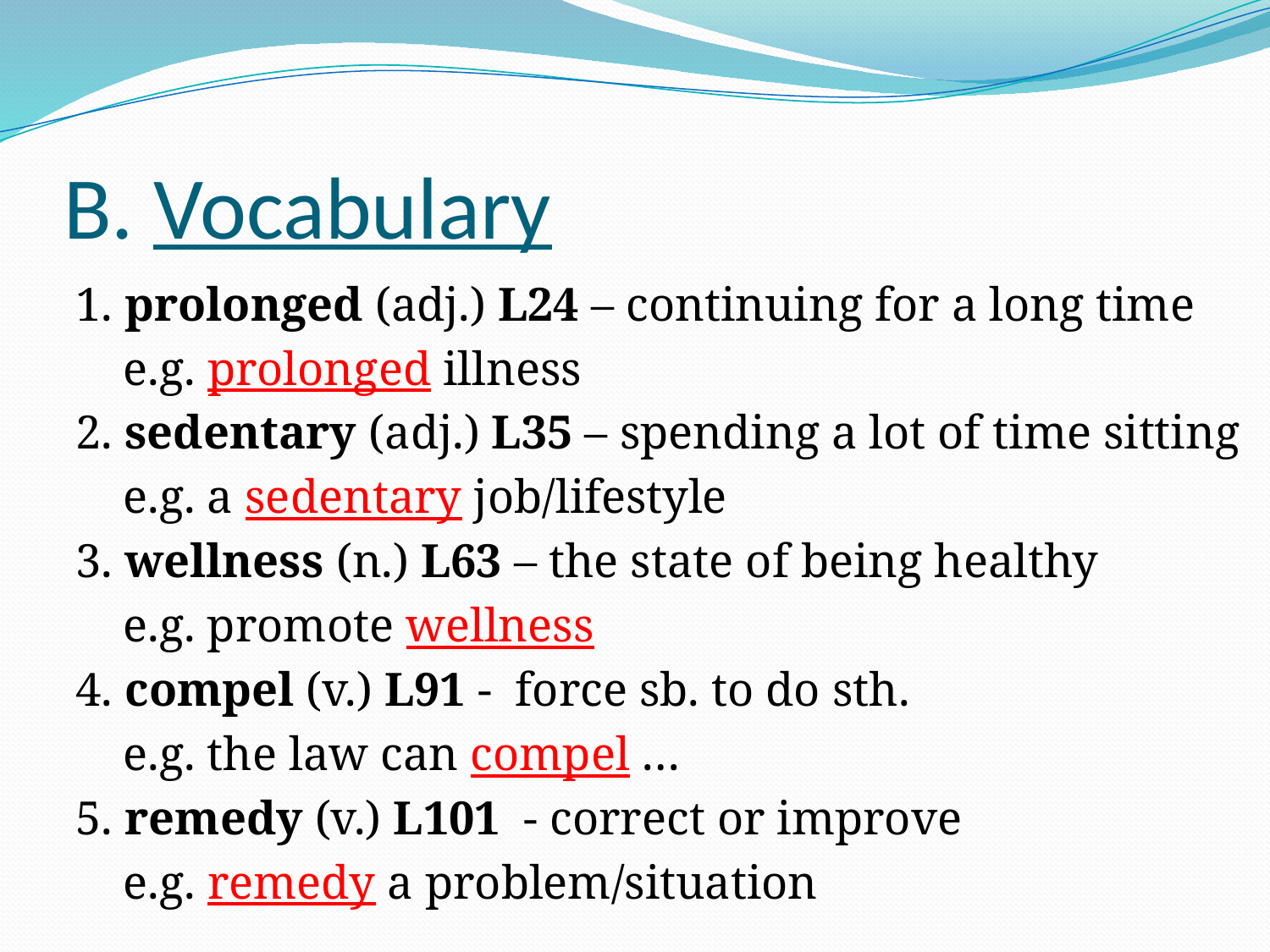

# B. Vocabulary
1. prolonged (adj.) L24 – continuing for a long time
    e.g. prolonged illness
2. sedentary (adj.) L35 – spending a lot of time sitting
    e.g. a sedentary job/lifestyle
3. wellness (n.) L63 – the state of being healthy
    e.g. promote wellness
4. compel (v.) L91 -  force sb. to do sth.
    e.g. the law can compel …
5. remedy (v.) L101  - correct or improve
    e.g. remedy a problem/situation